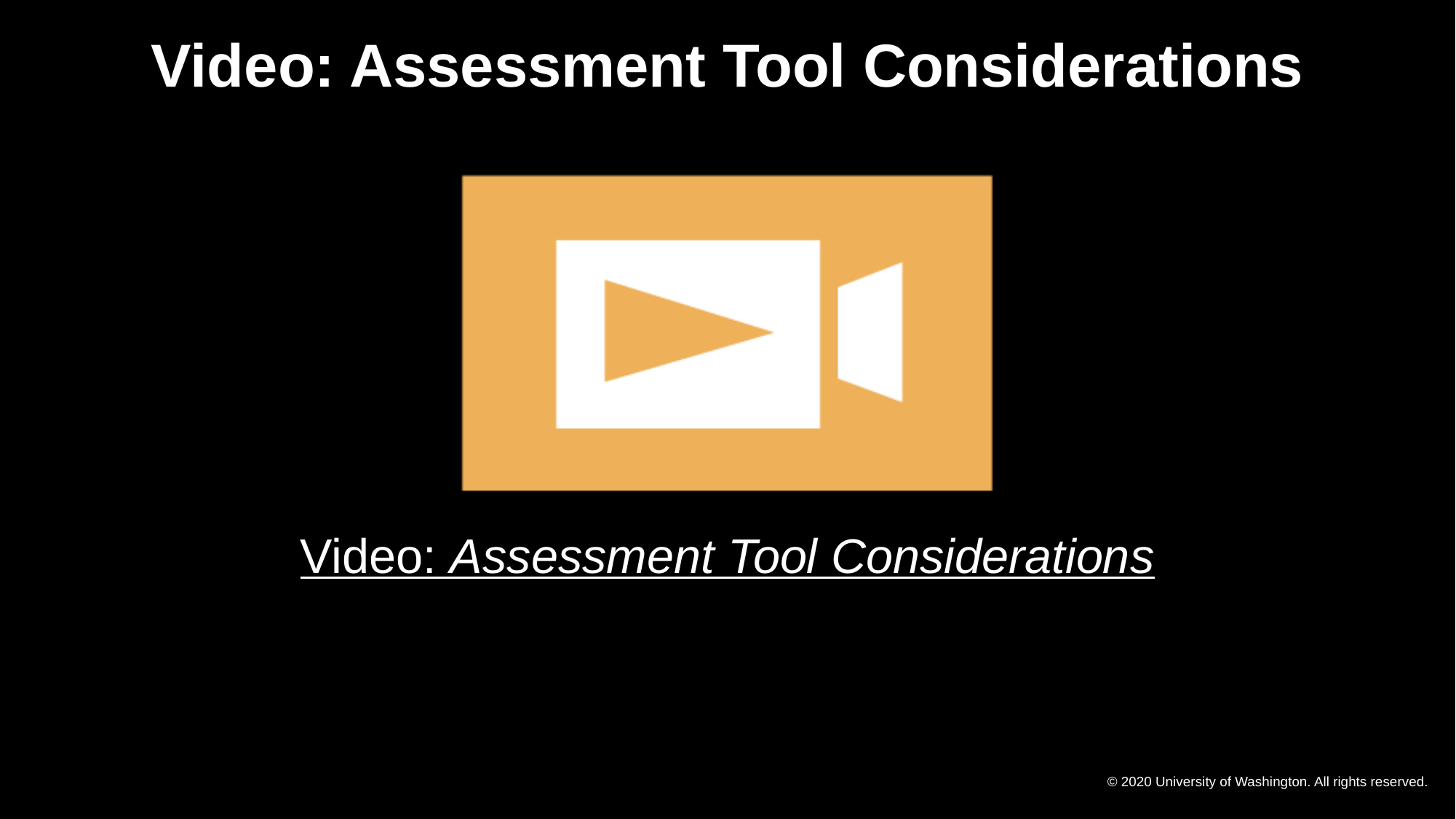

# Video: Assessment Tool Considerations
Video: Assessment Tool Considerations